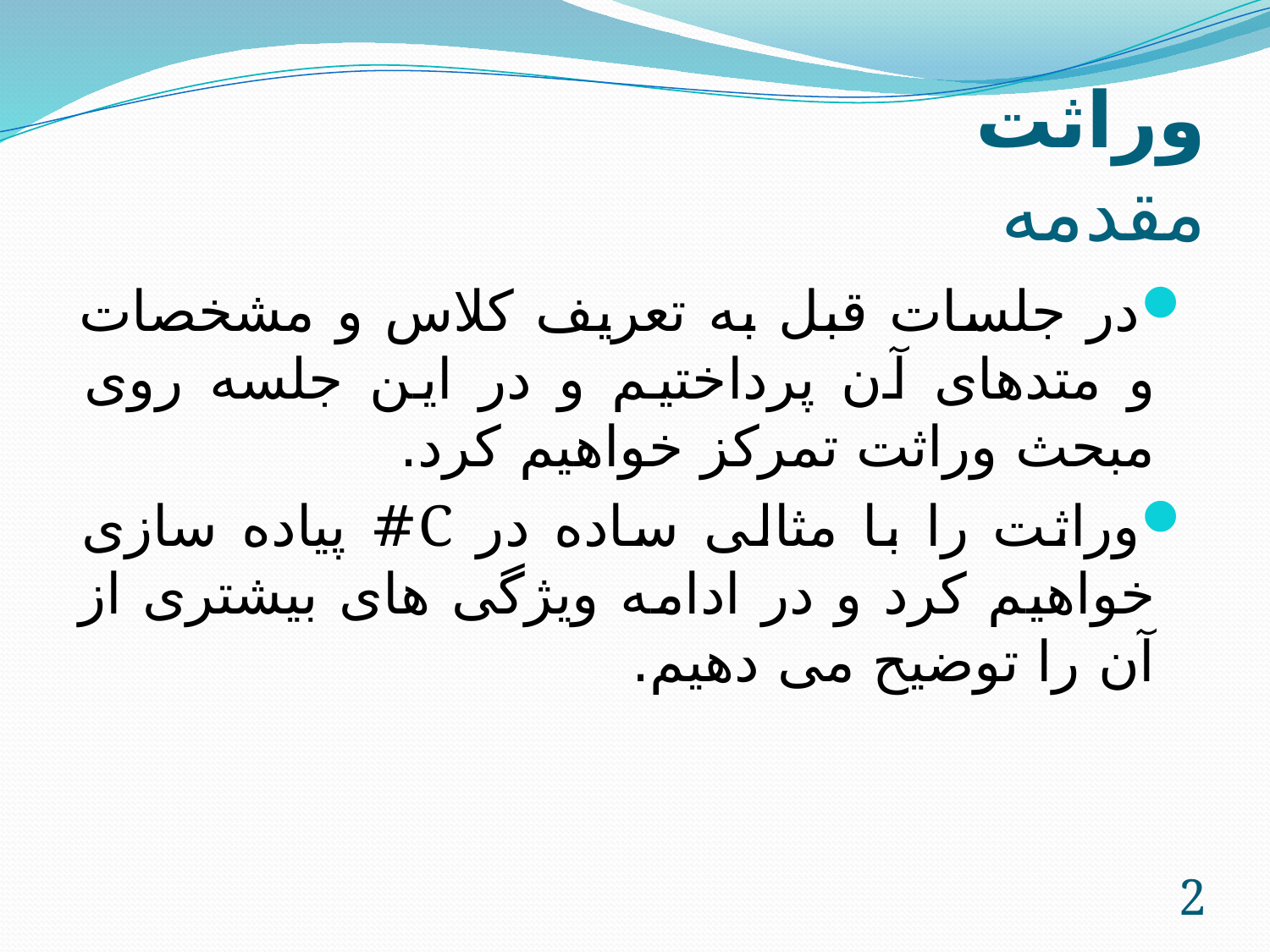

# وراثت مقدمه
در جلسات قبل به تعریف کلاس و مشخصات و متدهای آن پرداختیم و در این جلسه روی مبحث وراثت تمرکز خواهیم کرد.
وراثت را با مثالی ساده در C# پیاده سازی خواهیم کرد و در ادامه ویژگی های بیشتری از آن را توضیح می دهیم.
2